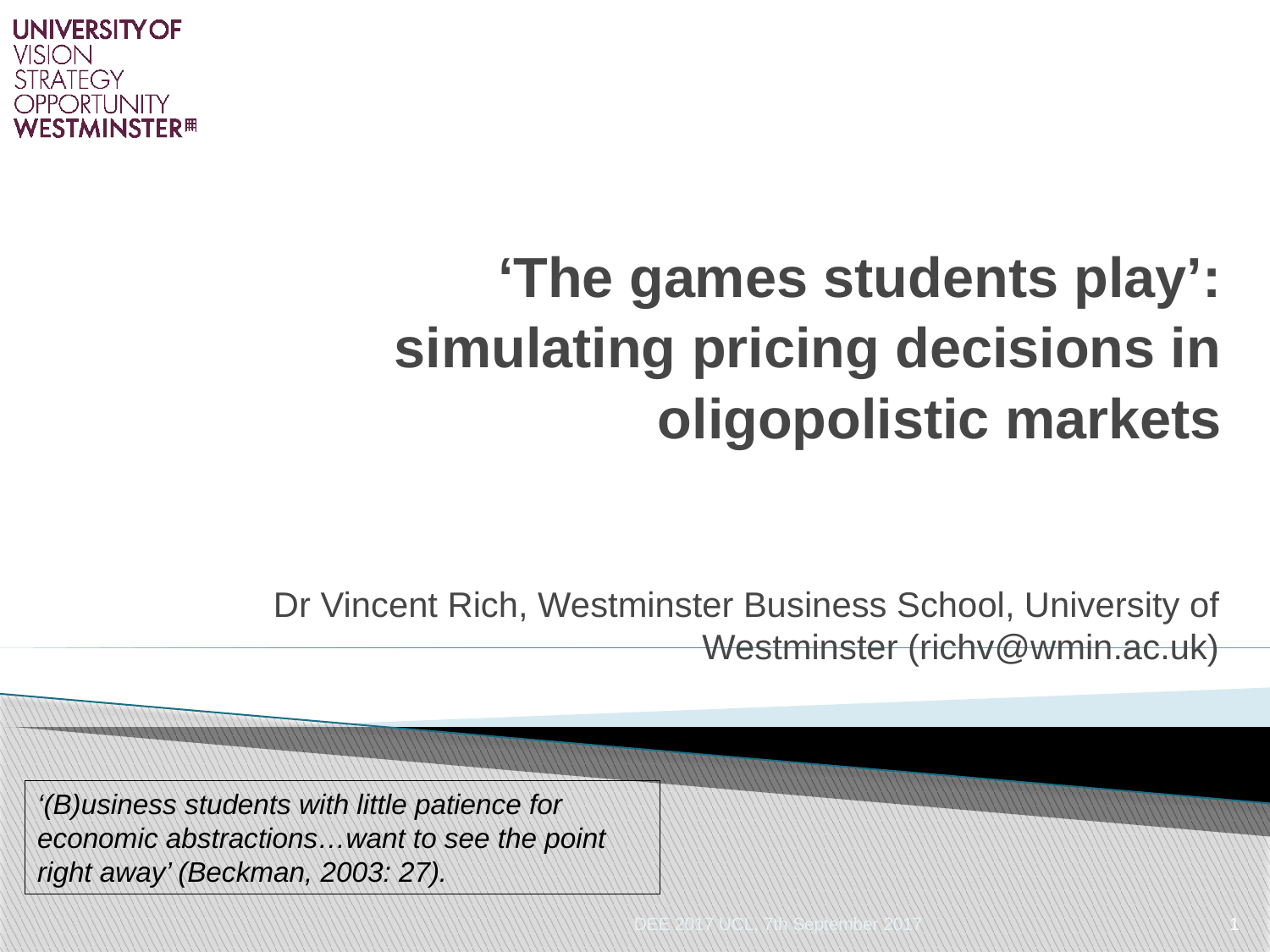

# ‘The games students play’: simulating pricing decisions in oligopolistic markets
Dr Vincent Rich, Westminster Business School, University of Westminster (richv@wmin.ac.uk)

‘(B)usiness students with little patience for economic abstractions…want to see the point right away’ (Beckman, 2003: 27).
DEE 2017 UCL, 7th September 2017
1